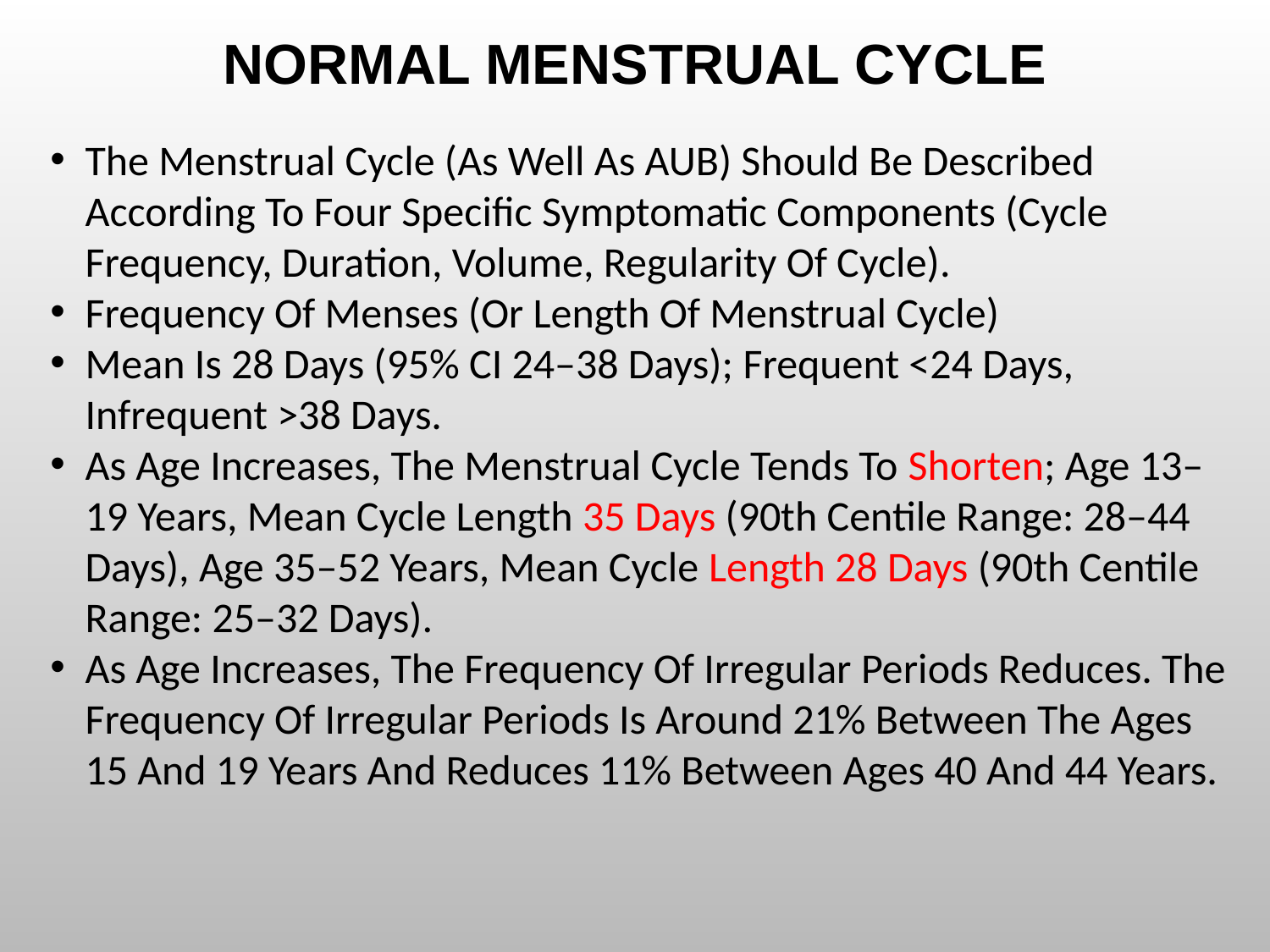

# Normal menstrual cycle
The Menstrual Cycle (As Well As AUB) Should Be Described According To Four Specific Symptomatic Components (Cycle Frequency, Duration, Volume, Regularity Of Cycle).
Frequency Of Menses (Or Length Of Menstrual Cycle)
Mean Is 28 Days (95% CI 24–38 Days); Frequent <24 Days, Infrequent >38 Days.
As Age Increases, The Menstrual Cycle Tends To Shorten; Age 13–19 Years, Mean Cycle Length 35 Days (90th Centile Range: 28–44 Days), Age 35–52 Years, Mean Cycle Length 28 Days (90th Centile Range: 25–32 Days).
As Age Increases, The Frequency Of Irregular Periods Reduces. The Frequency Of Irregular Periods Is Around 21% Between The Ages 15 And 19 Years And Reduces 11% Between Ages 40 And 44 Years.